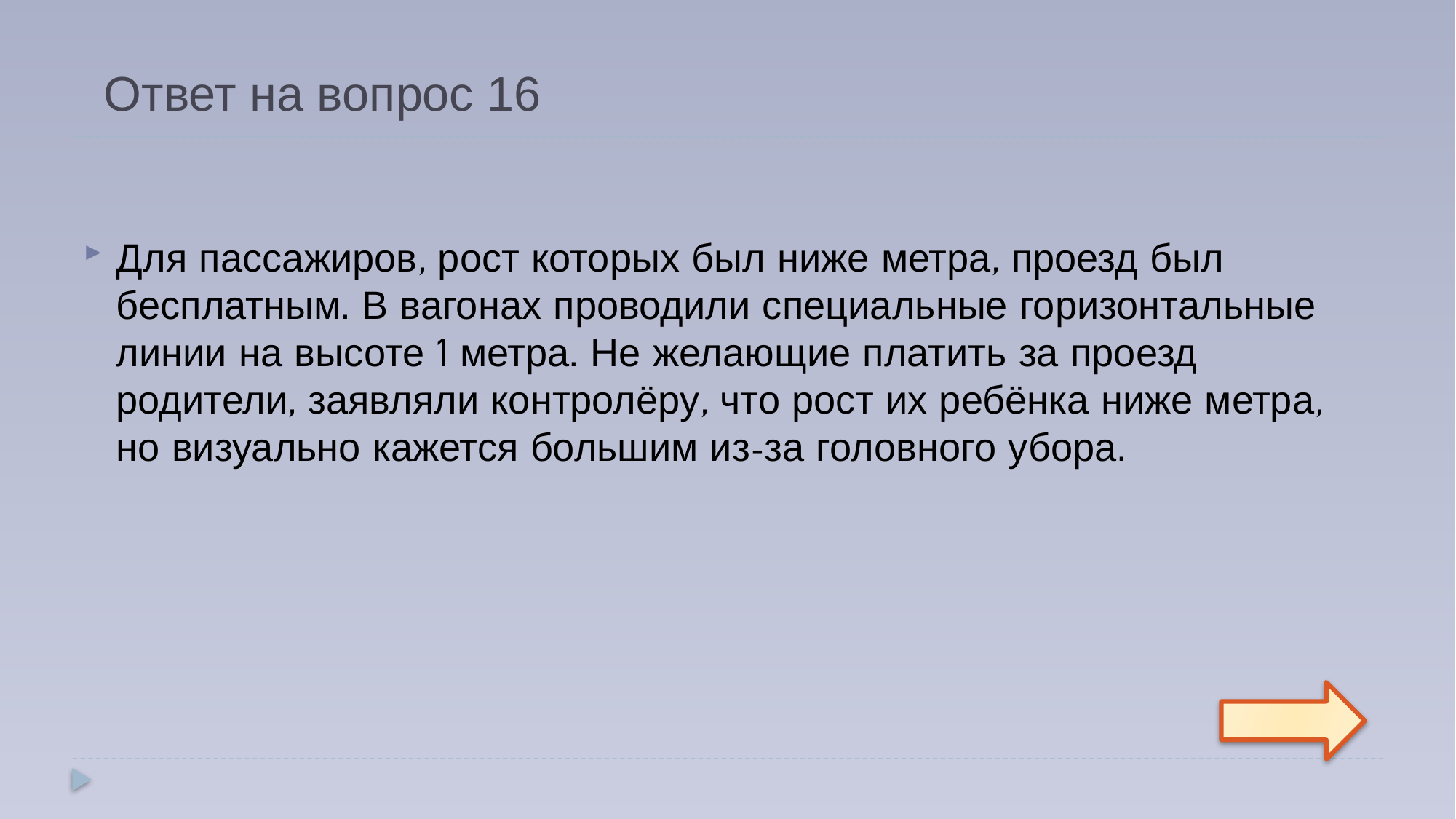

# Ответ на вопрос 16
Для пассажиров, рост которых был ниже метра, проезд был бесплатным. В вагонах проводили специальные горизонтальные линии на высоте 1 метра. Не желающие платить за проезд родители, заявляли контролёру, что рост их ребёнка ниже метра, но визуально кажется большим из-за головного убора.